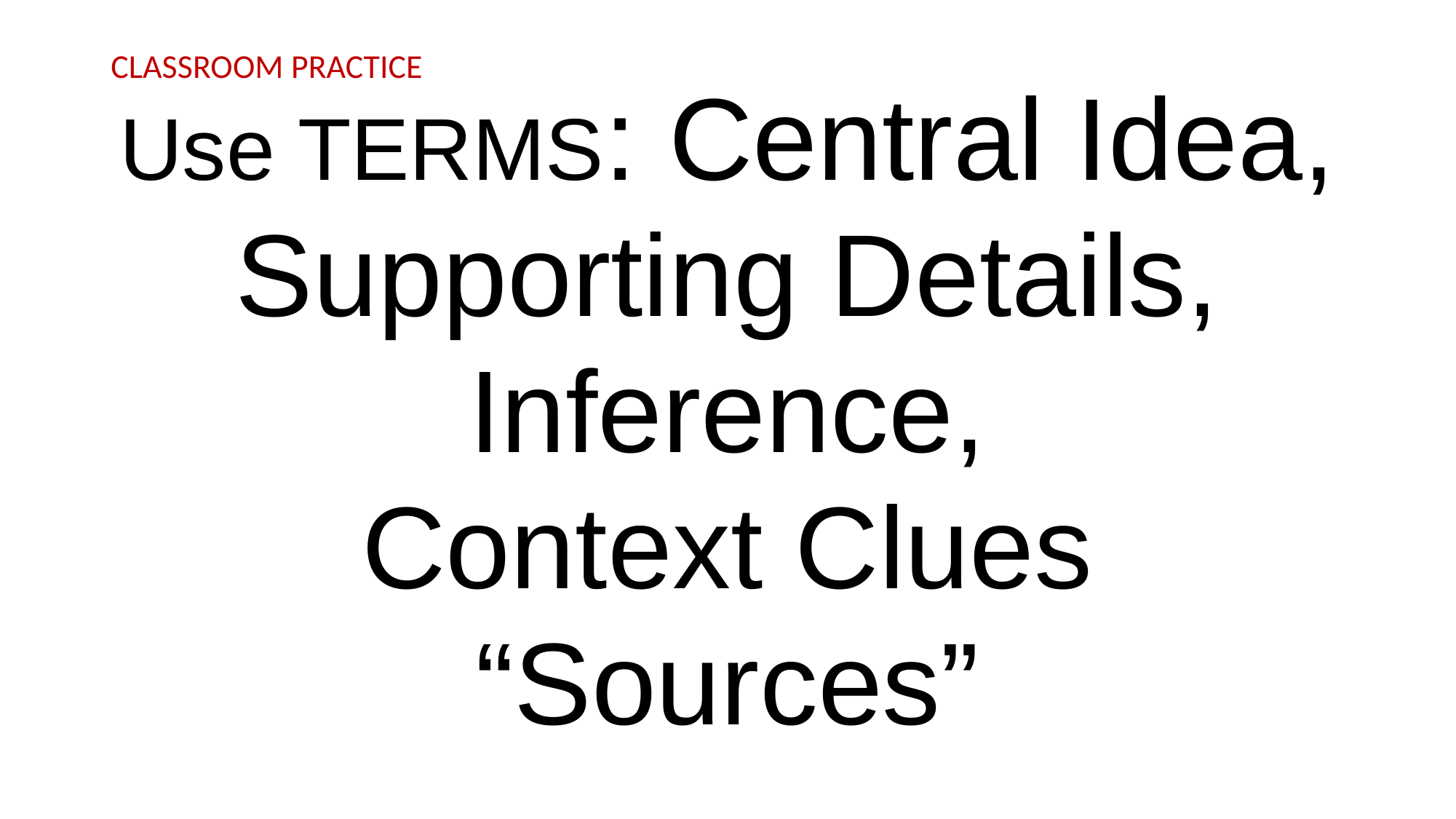

# CLASSROOM PRACTICE
Use TERMS: Central Idea,
Supporting Details,
Inference,
Context Clues
“Sources”